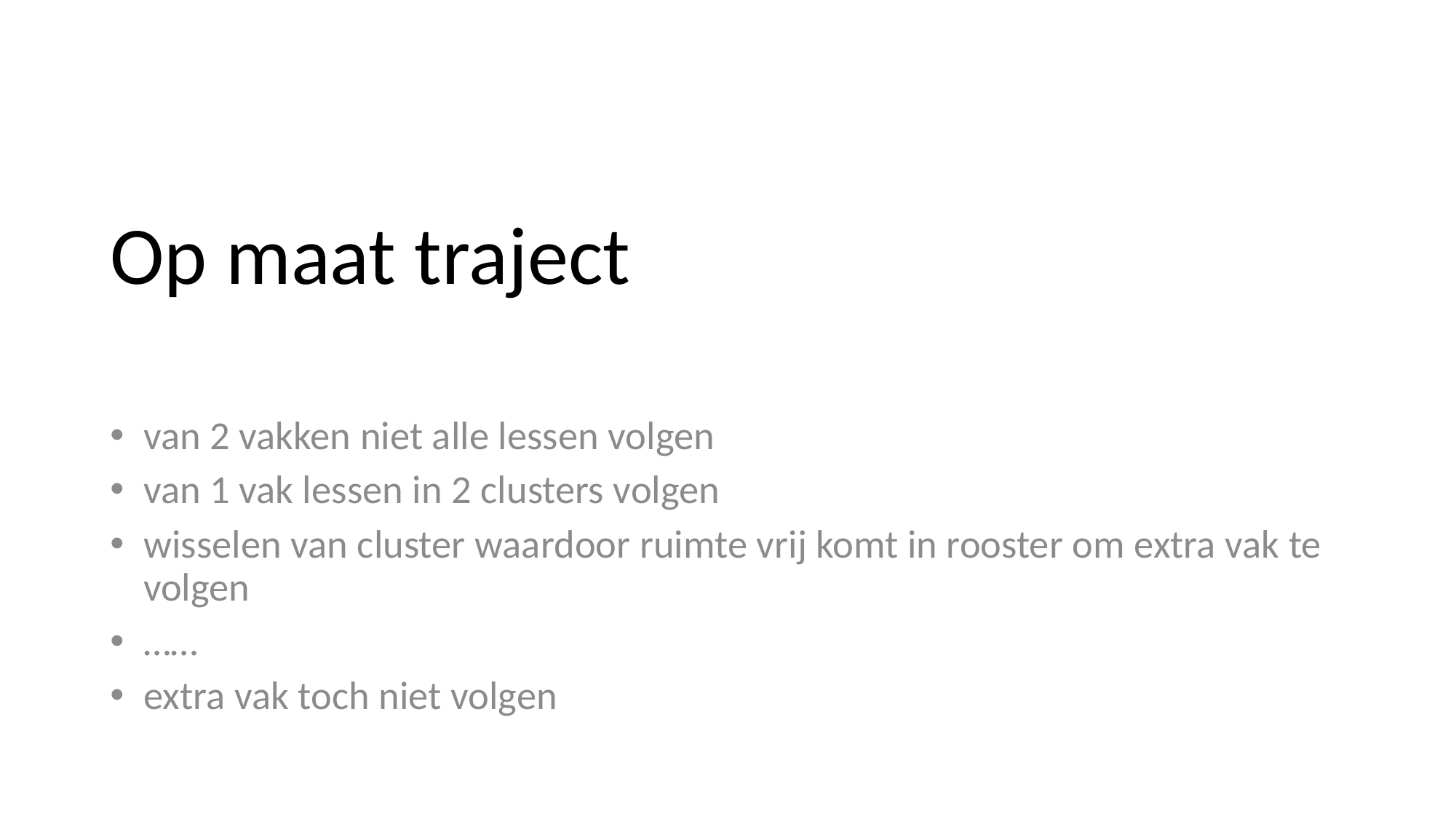

# Op maat traject
van 2 vakken niet alle lessen volgen
van 1 vak lessen in 2 clusters volgen
wisselen van cluster waardoor ruimte vrij komt in rooster om extra vak te volgen
……
extra vak toch niet volgen